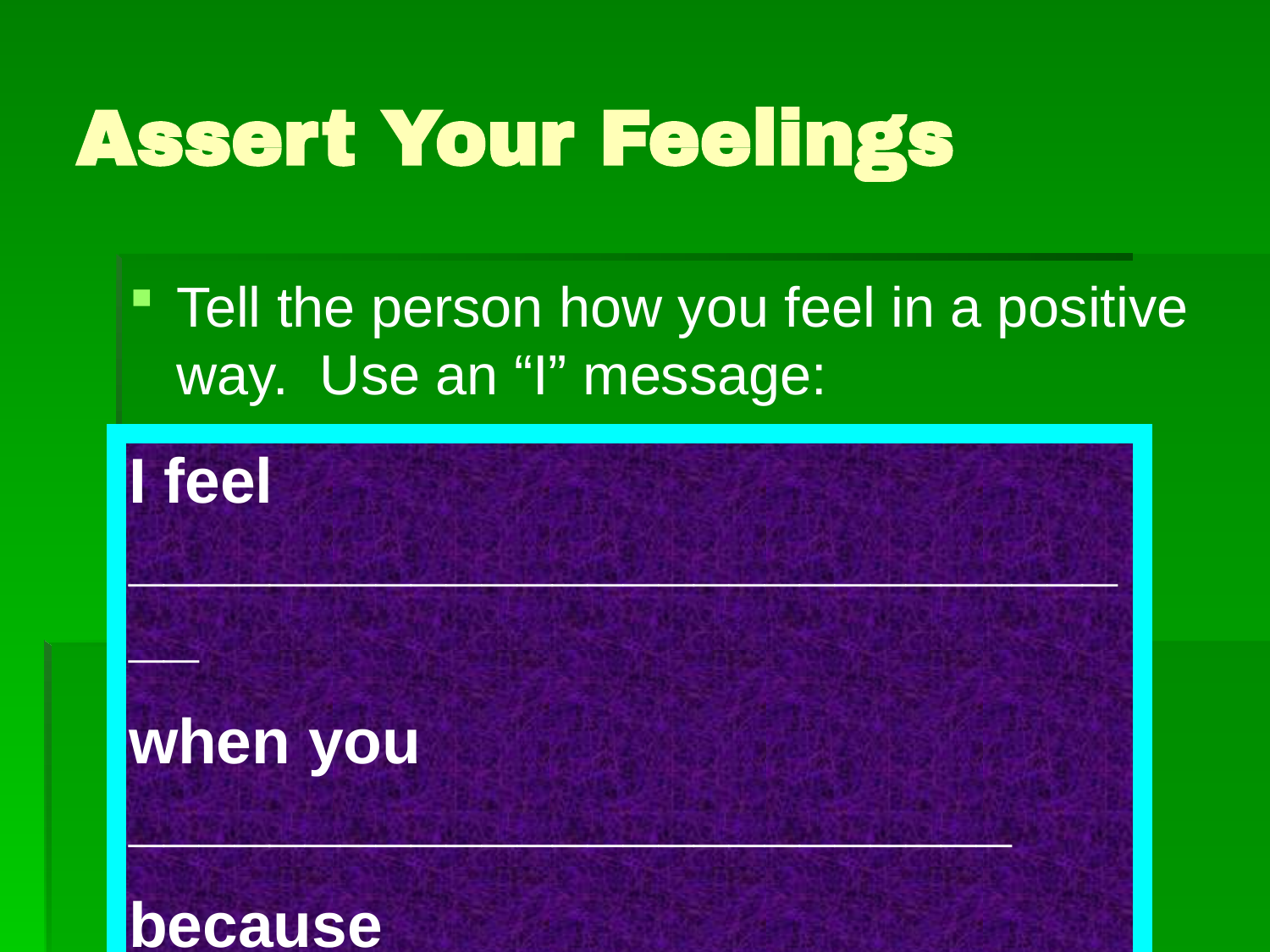

# Assert Your Feelings
Tell the person how you feel in a positive way.  Use an “I” message:
I feel ______________________________
when you _________________________
because ___________________________.
What I want you to do is __________.